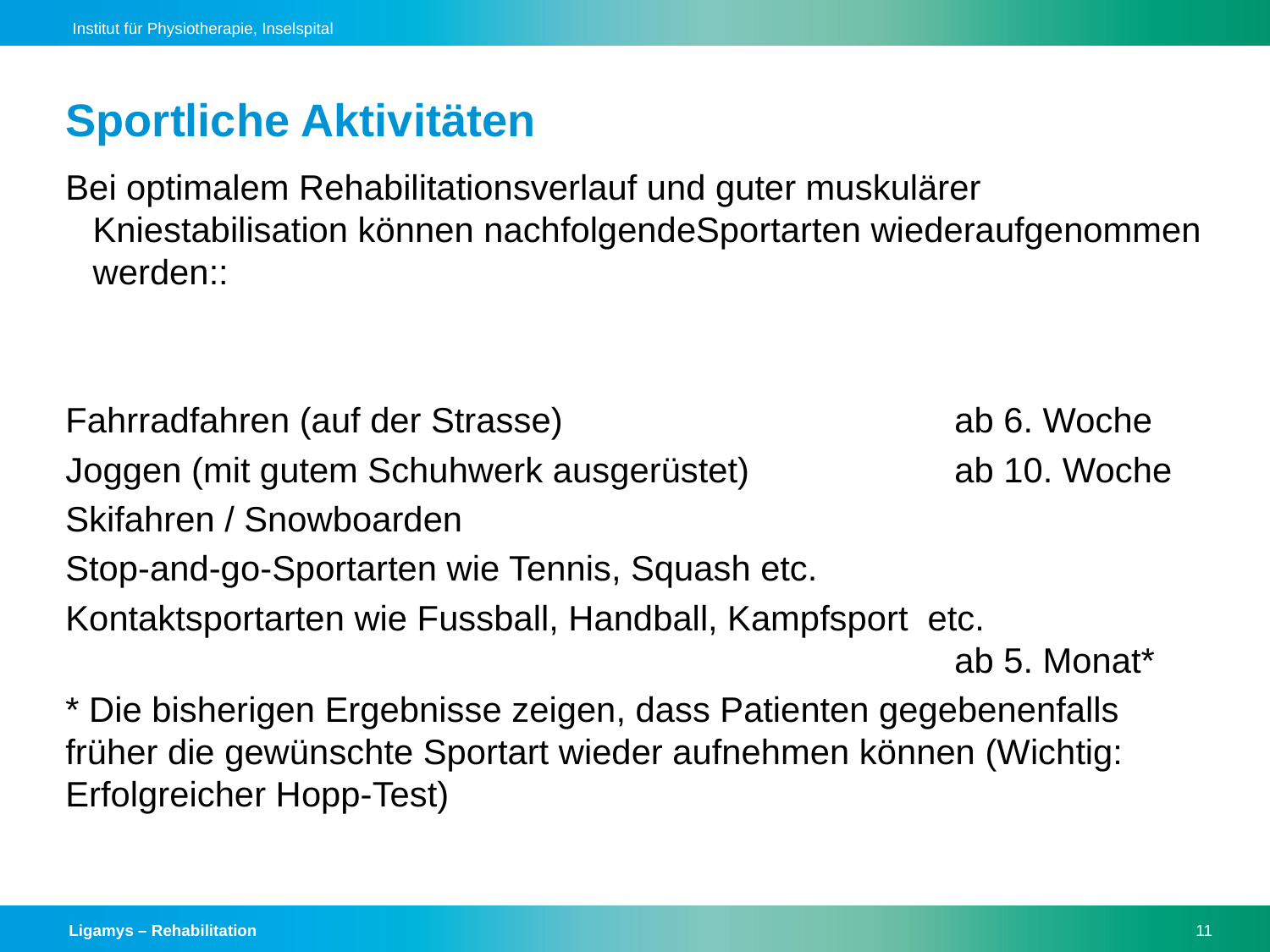

# Sportliche Aktivitäten
Bei optimalem Rehabilitationsverlauf und guter muskulärer Kniestabilisation können nachfolgendeSportarten wiederaufgenommen werden::

Fahrradfahren (auf der Strasse)				ab 6. Woche
Joggen (mit gutem Schuhwerk ausgerüstet)		ab 10. Woche
Skifahren / Snowboarden
Stop-and-go-Sportarten wie Tennis, Squash etc.
Kontaktsportarten wie Fussball, Handball, Kampfsport  etc. 								ab 5. Monat*
* Die bisherigen Ergebnisse zeigen, dass Patienten gegebenenfalls früher die gewünschte Sportart wieder aufnehmen können (Wichtig: Erfolgreicher Hopp-Test)